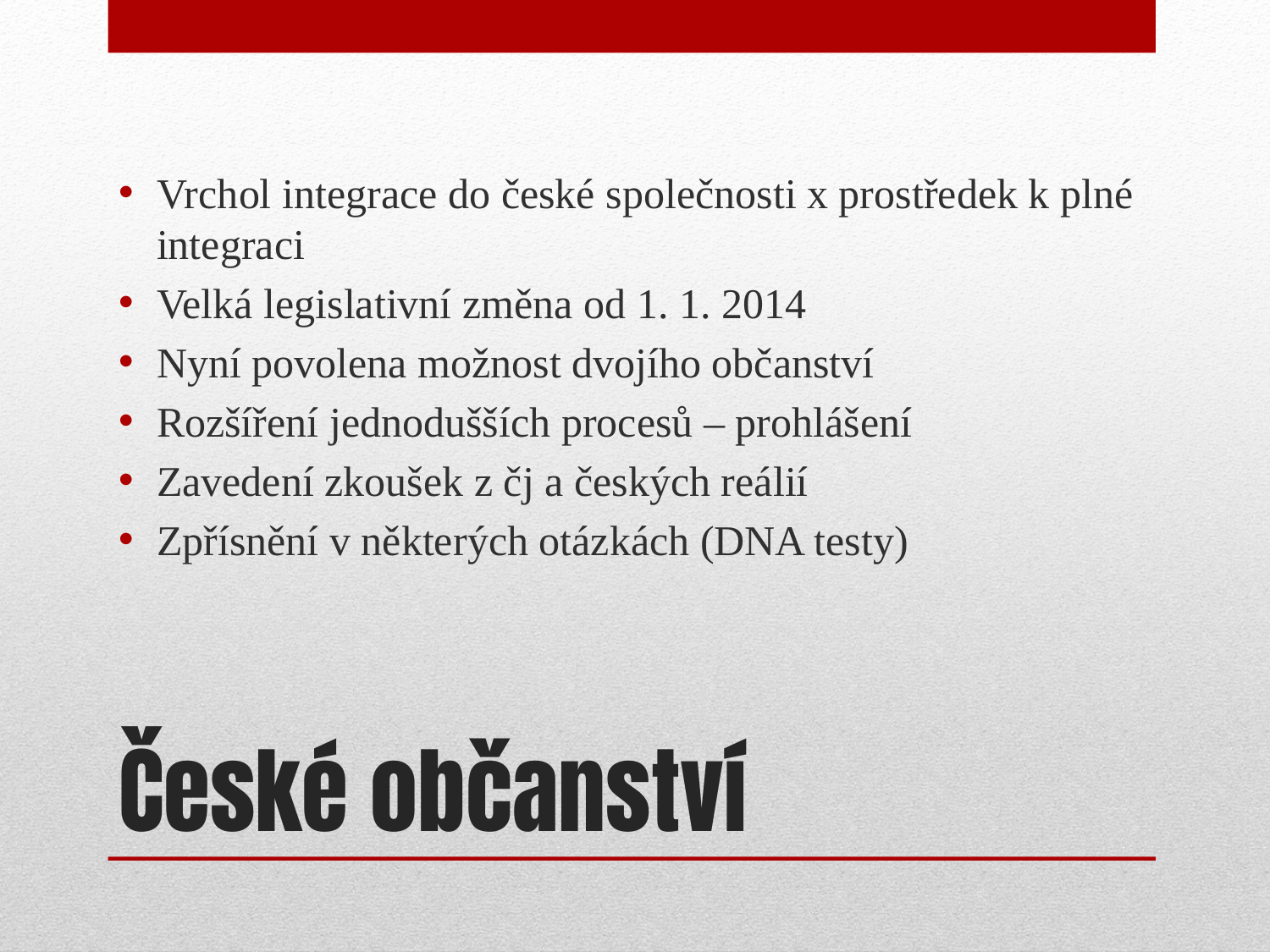

Vrchol integrace do české společnosti x prostředek k plné integraci
Velká legislativní změna od 1. 1. 2014
Nyní povolena možnost dvojího občanství
Rozšíření jednodušších procesů – prohlášení
Zavedení zkoušek z čj a českých reálií
Zpřísnění v některých otázkách (DNA testy)
# České občanství